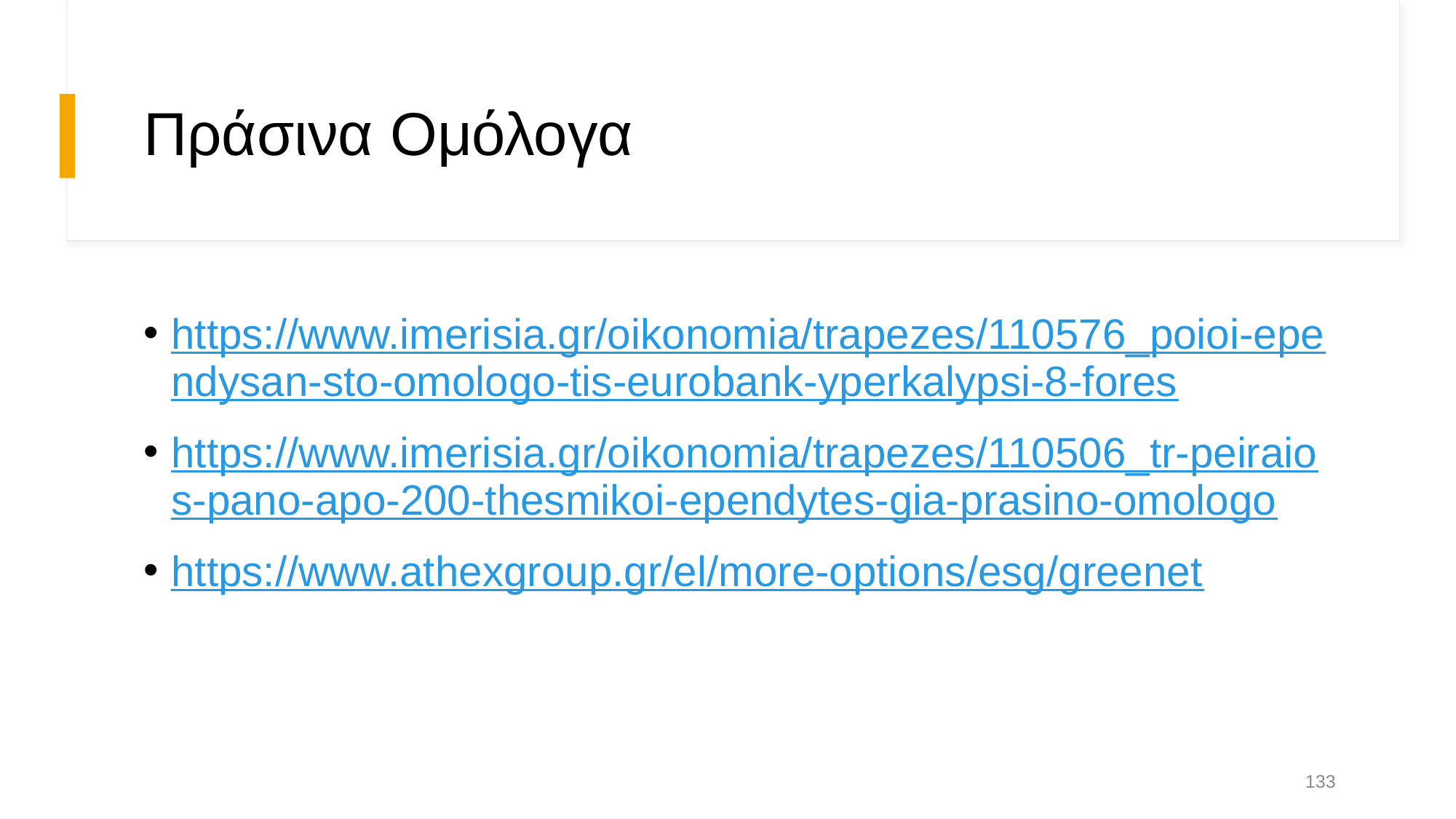

# Πράσινα Ομόλογα
https://www.imerisia.gr/oikonomia/trapezes/110576_poioi-ependysan-sto-omologo-tis-eurobank-yperkalypsi-8-fores
https://www.imerisia.gr/oikonomia/trapezes/110506_tr-peiraios-pano-apo-200-thesmikoi-ependytes-gia-prasino-omologo
https://www.athexgroup.gr/el/more-options/esg/greenet

133